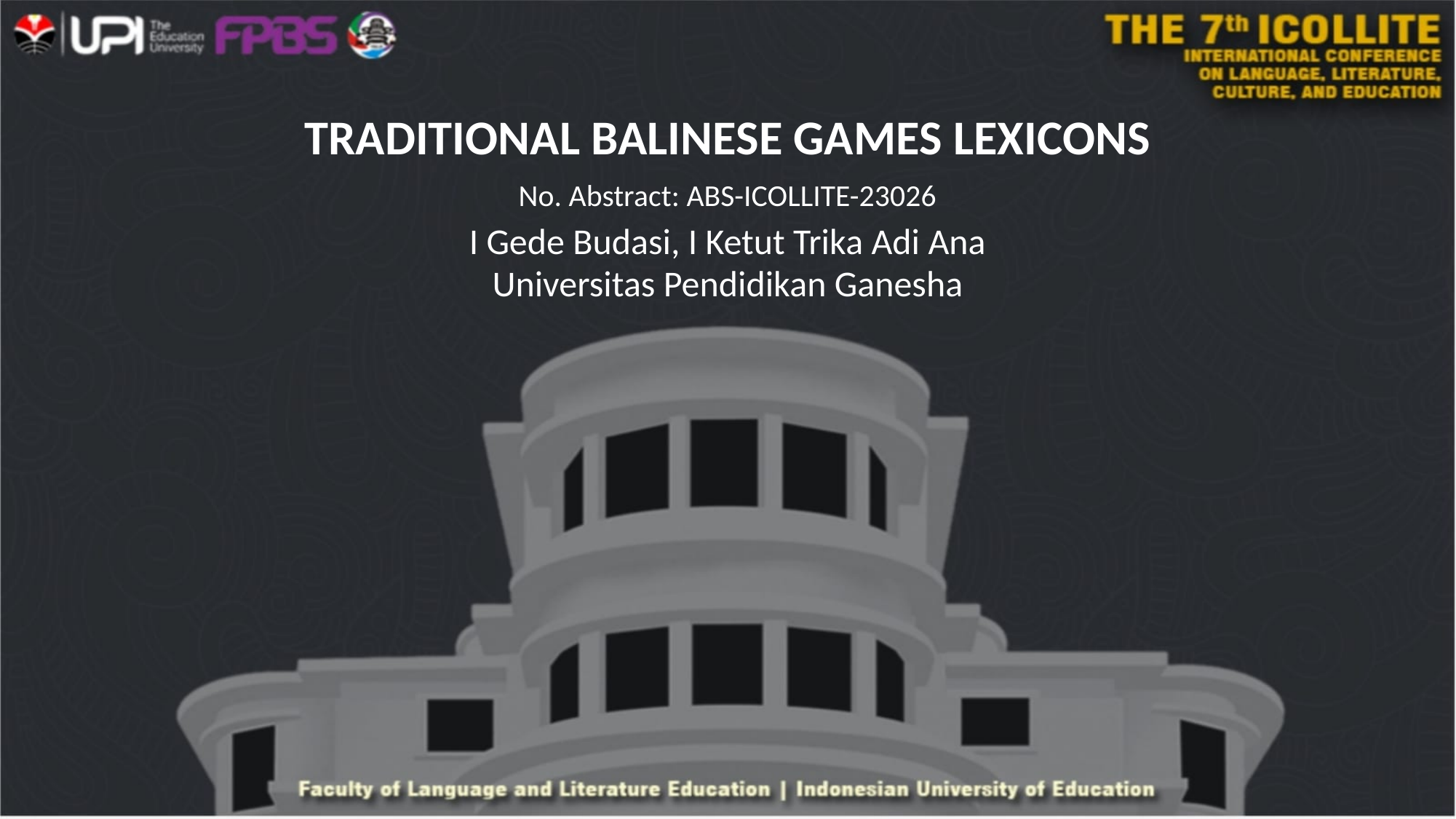

TRADITIONAL BALINESE GAMES LEXICONS
No. Abstract: ABS-ICOLLITE-23026
I Gede Budasi, I Ketut Trika Adi Ana
Universitas Pendidikan Ganesha